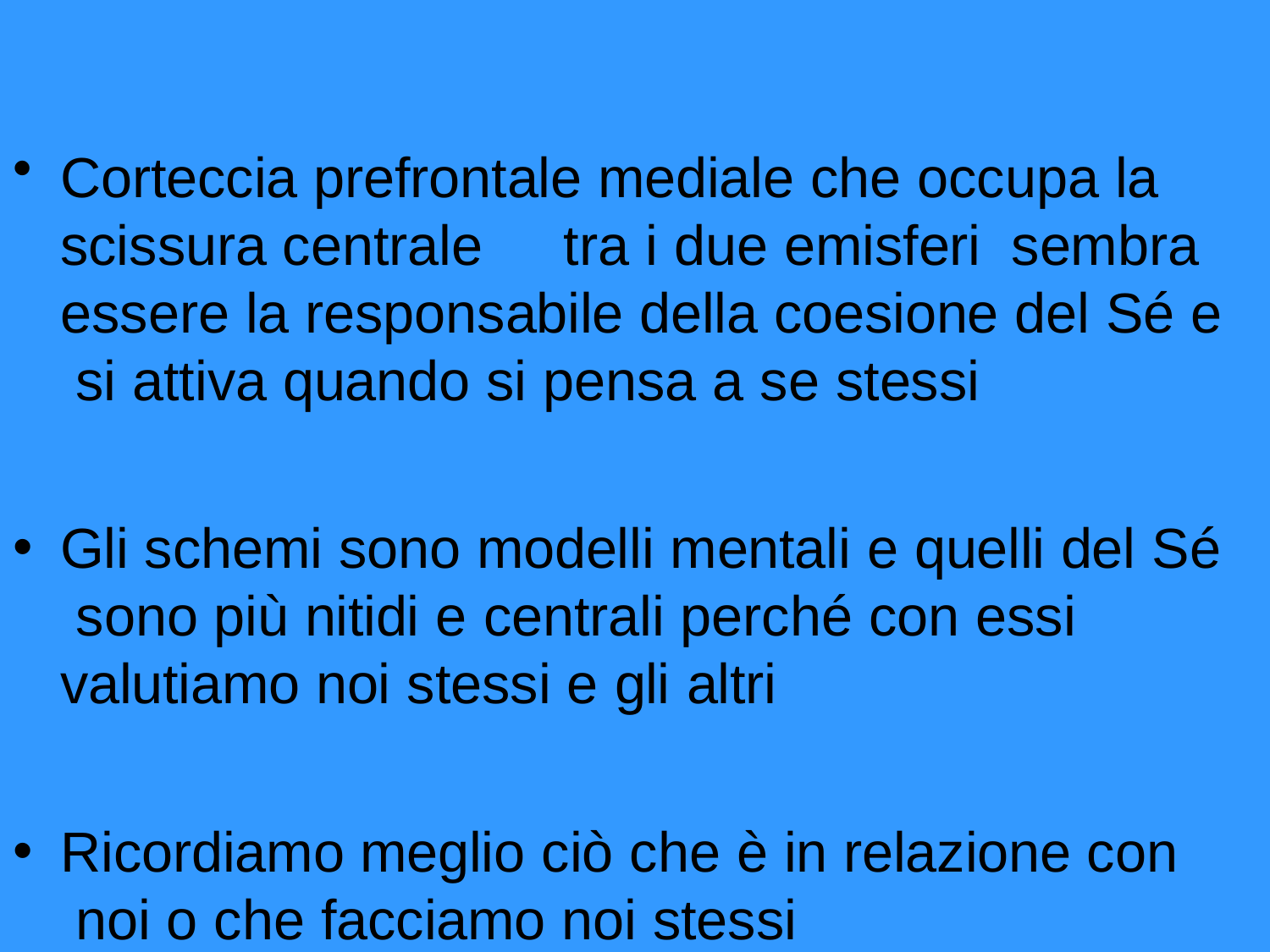

Corteccia prefrontale mediale che occupa la  scissura centrale	tra i due emisferi	sembra  essere la responsabile della coesione del Sé e  si attiva quando si pensa a se stessi

Gli schemi sono modelli mentali e quelli del Sé  sono più nitidi e centrali perché con essi  valutiamo noi stessi e gli altri

Ricordiamo meglio ciò che è in relazione con  noi o che facciamo noi stessi